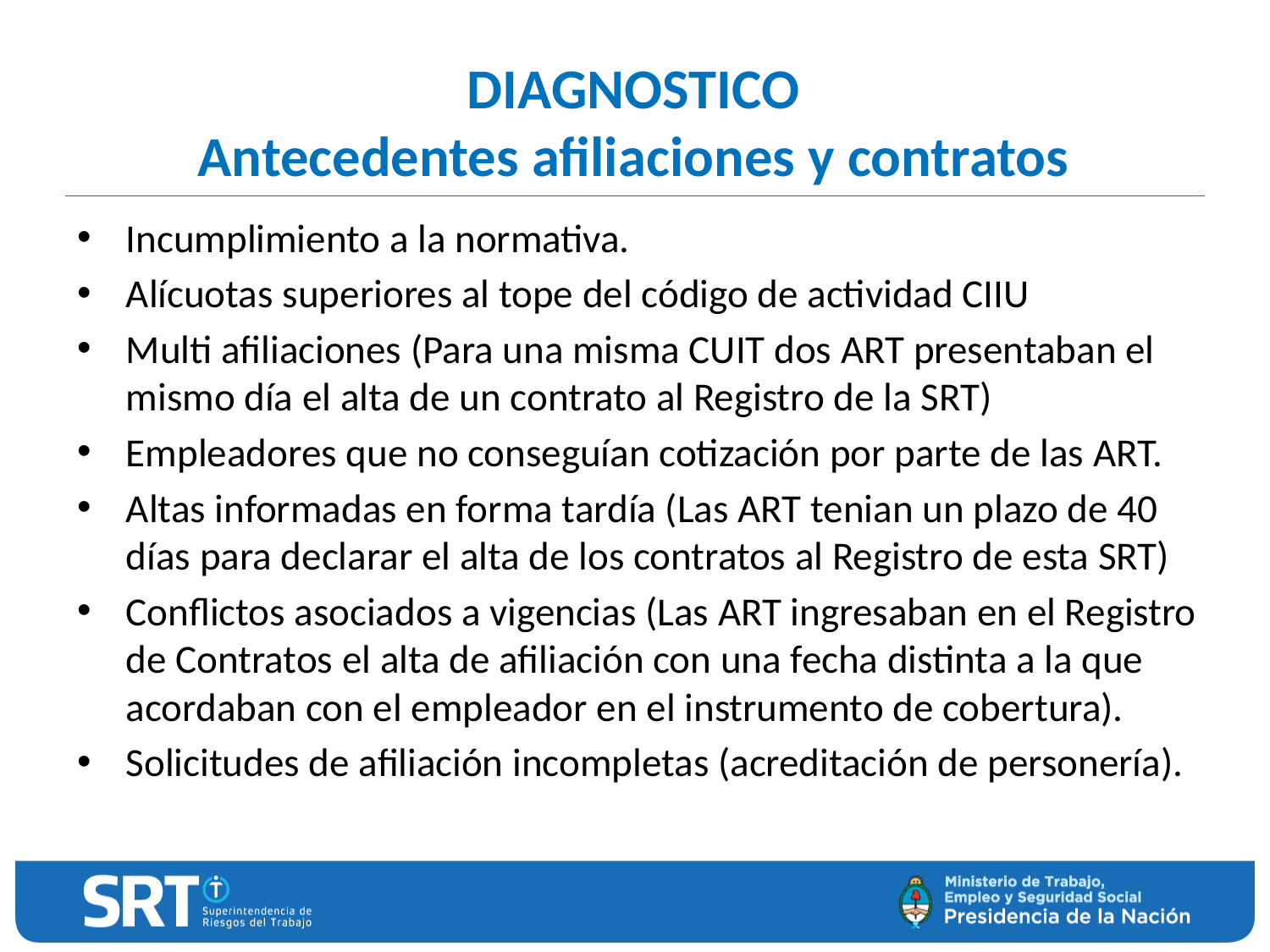

# DIAGNOSTICO Antecedentes afiliaciones y contratos
Incumplimiento a la normativa.
Alícuotas superiores al tope del código de actividad CIIU
Multi afiliaciones (Para una misma CUIT dos ART presentaban el mismo día el alta de un contrato al Registro de la SRT)
Empleadores que no conseguían cotización por parte de las ART.
Altas informadas en forma tardía (Las ART tenian un plazo de 40 días para declarar el alta de los contratos al Registro de esta SRT)
Conflictos asociados a vigencias (Las ART ingresaban en el Registro de Contratos el alta de afiliación con una fecha distinta a la que acordaban con el empleador en el instrumento de cobertura).
Solicitudes de afiliación incompletas (acreditación de personería).